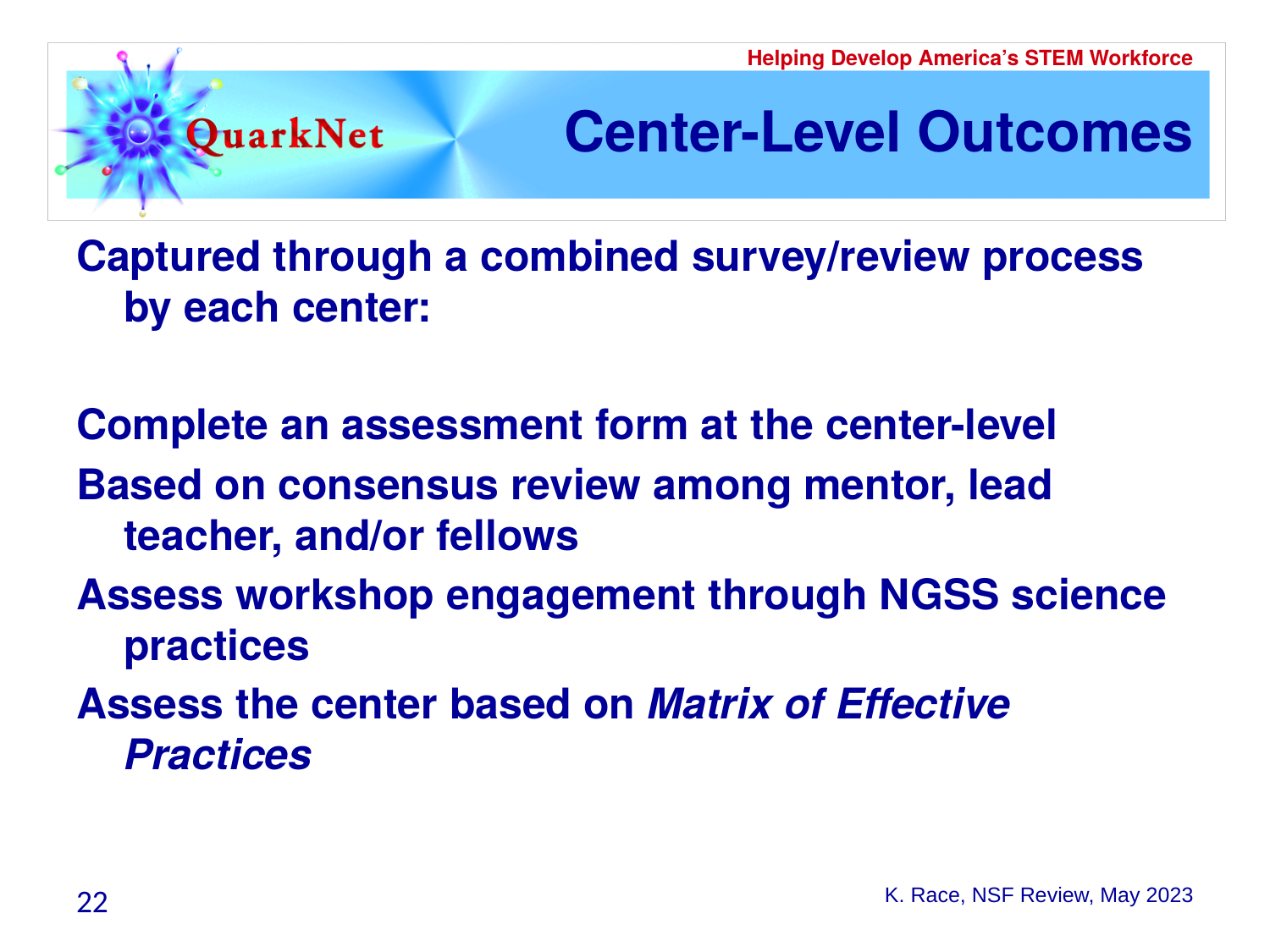

# Center-Level Outcomes
Captured through a combined survey/review process by each center:

Complete an assessment form at the center-level
Based on consensus review among mentor, lead teacher, and/or fellows
Assess workshop engagement through NGSS science practices
Assess the center based on Matrix of Effective Practices

22